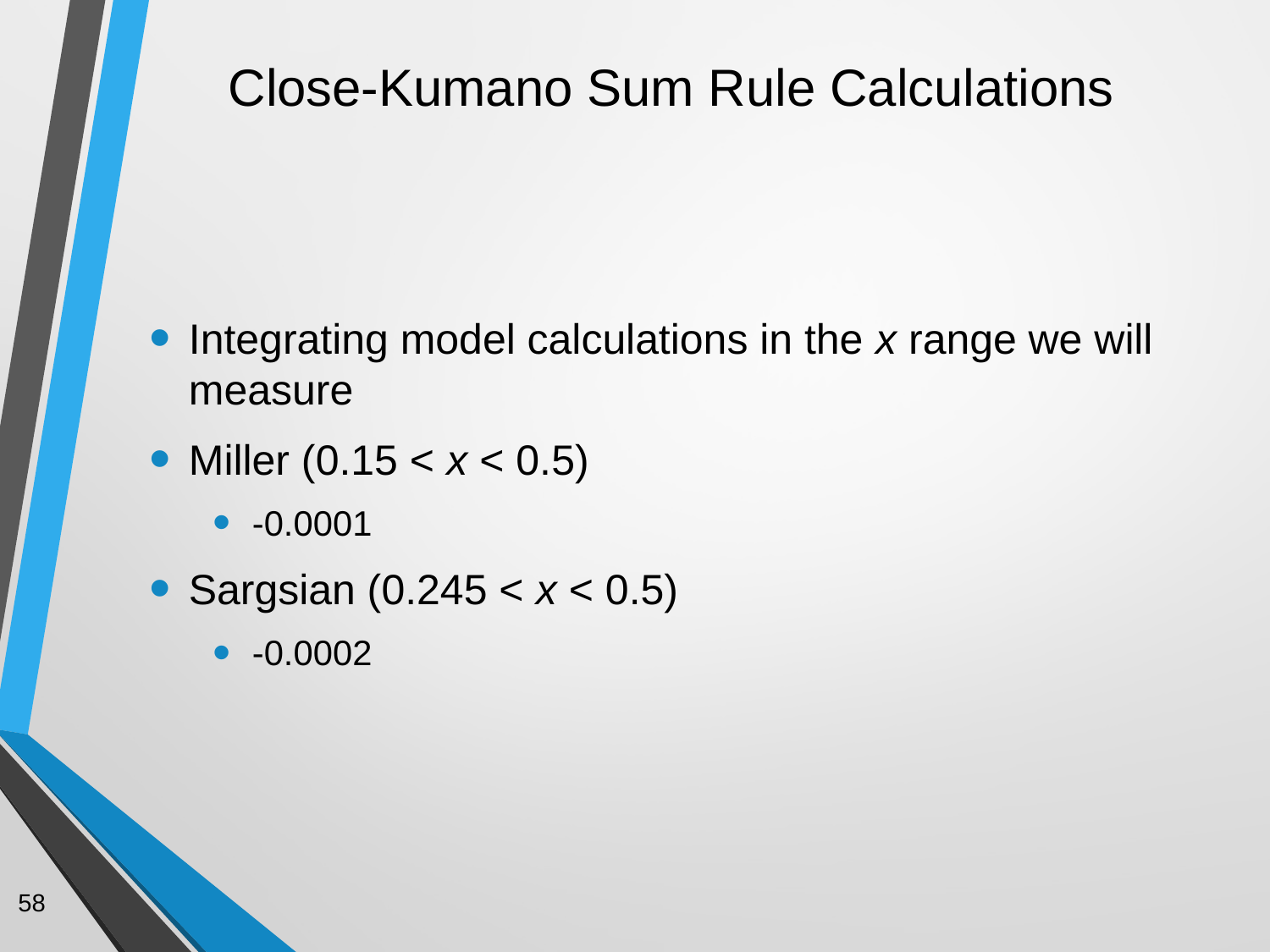

# Close-Kumano Sum Rule Calculations
Integrating model calculations in the x range we will measure
Miller (0.15 < x < 0.5)
-0.0001
Sargsian (0.245 < x < 0.5)
-0.0002
58